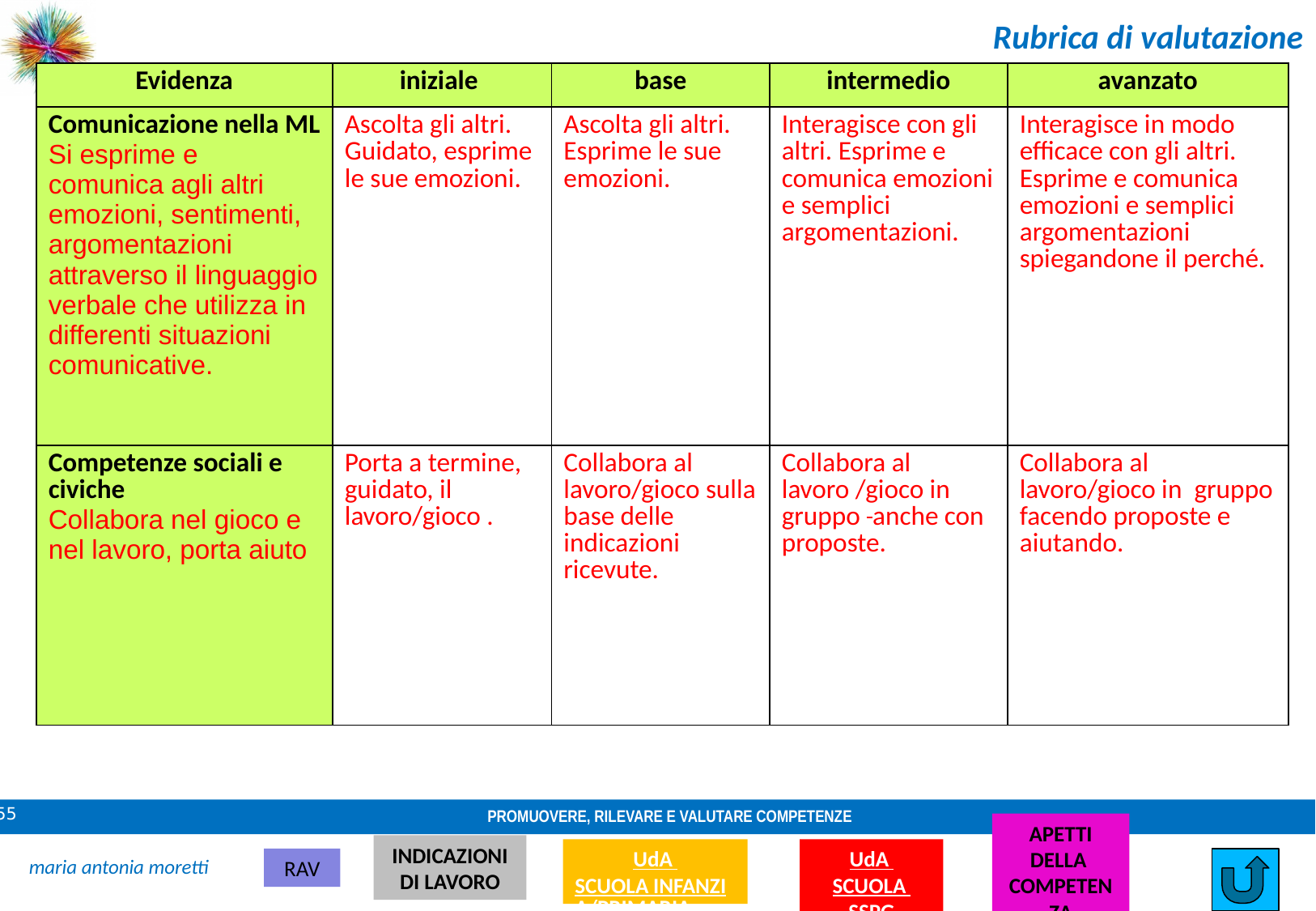

Rubrica di valutazione
| Evidenza | iniziale | base | intermedio | avanzato |
| --- | --- | --- | --- | --- |
| Comunicazione nella ML Si esprime e comunica agli altri emozioni, sentimenti, argomentazioni attraverso il linguaggio verbale che utilizza in differenti situazioni comunicative. | Ascolta gli altri. Guidato, esprime le sue emozioni. | Ascolta gli altri. Esprime le sue emozioni. | Interagisce con gli altri. Esprime e comunica emozioni e semplici argomentazioni. | Interagisce in modo efficace con gli altri. Esprime e comunica emozioni e semplici argomentazioni spiegandone il perché. |
| Competenze sociali e civiche Collabora nel gioco e nel lavoro, porta aiuto | Porta a termine, guidato, il lavoro/gioco . | Collabora al lavoro/gioco sulla base delle indicazioni ricevute. | Collabora al lavoro /gioco in gruppo anche con proposte. | Collabora al lavoro/gioco in gruppo facendo proposte e aiutando. |